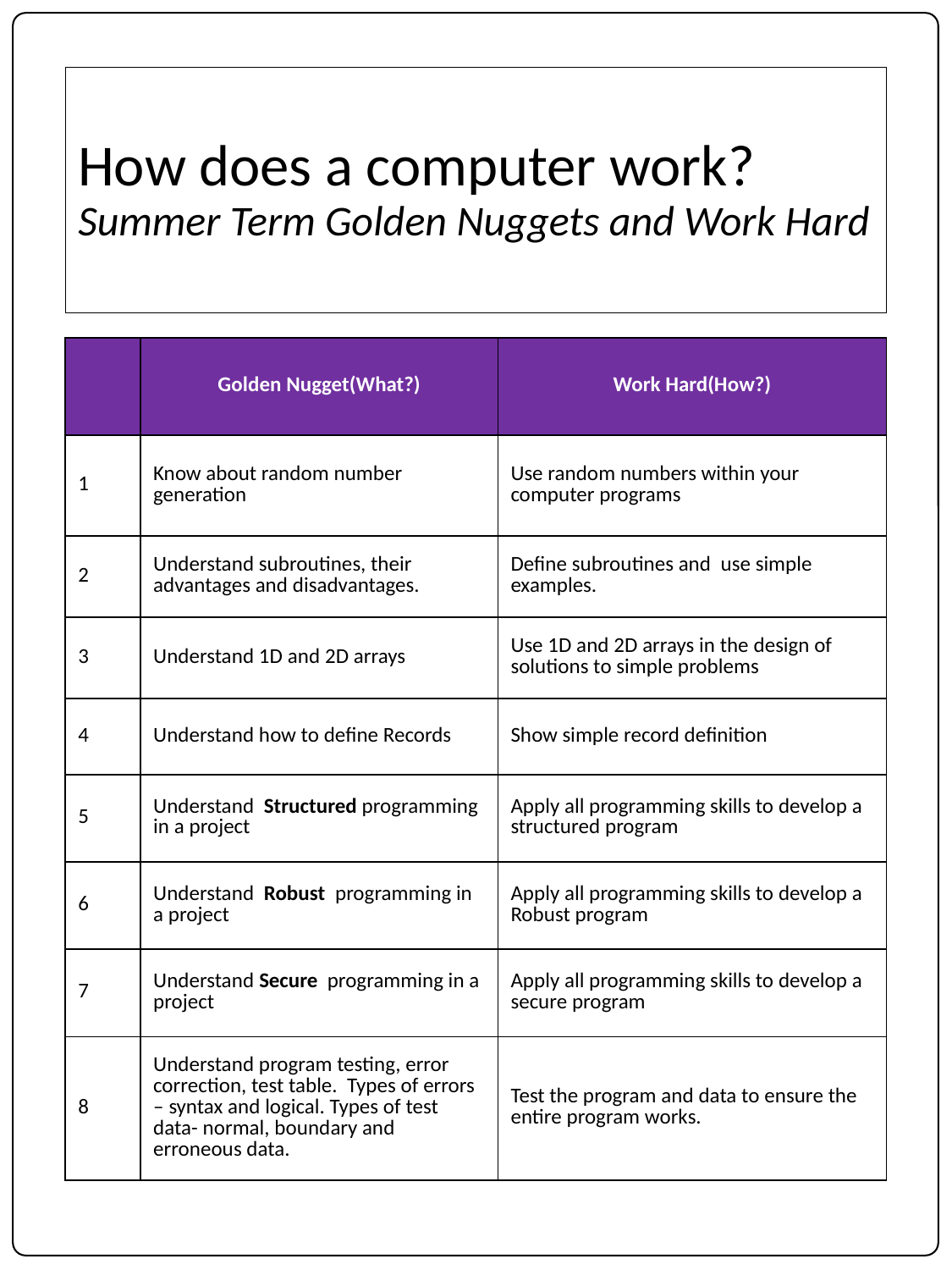

# How does a computer work? Summer Term Golden Nuggets and Work Hard
|  | Golden Nugget(What?) | Work Hard(How?) |
| --- | --- | --- |
| 1 | Know about random number generation | Use random numbers within your computer programs |
| 2 | Understand subroutines, their advantages and disadvantages. | Define subroutines and use simple examples. |
| 3 | Understand 1D and 2D arrays | Use 1D and 2D arrays in the design of solutions to simple problems |
| 4 | Understand how to define Records | Show simple record definition |
| 5 | Understand  Structured programming in a project | Apply all programming skills to develop a structured program |
| 6 | Understand  Robust programming in a project | Apply all programming skills to develop a Robust program |
| 7 | Understand Secure  programming in a project | Apply all programming skills to develop a secure program |
| 8 | Understand program testing, error correction, test table. Types of errors – syntax and logical. Types of test data- normal, boundary and erroneous data. | Test the program and data to ensure the entire program works. |